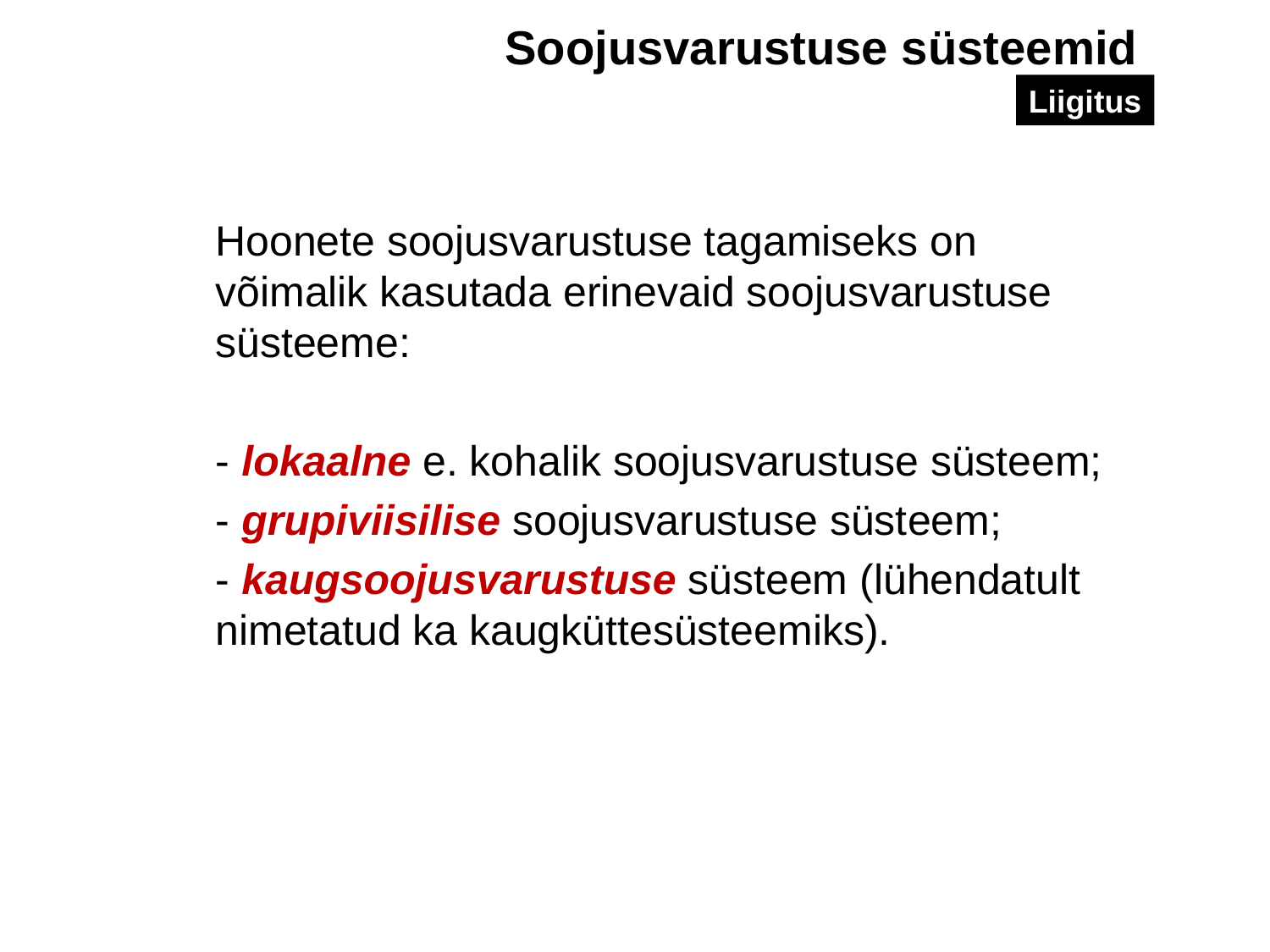

Soojusvarustuse süsteemid
Liigitus
Hoonete soojusvarustuse tagamiseks on võimalik kasutada erinevaid soojusvarustuse süsteeme:

- lokaalne e. kohalik soojusvarustuse süsteem;
- grupiviisilise soojusvarustuse süsteem;
- kaugsoojusvarustuse süsteem (lühendatult nimetatud ka kaugküttesüsteemiks).